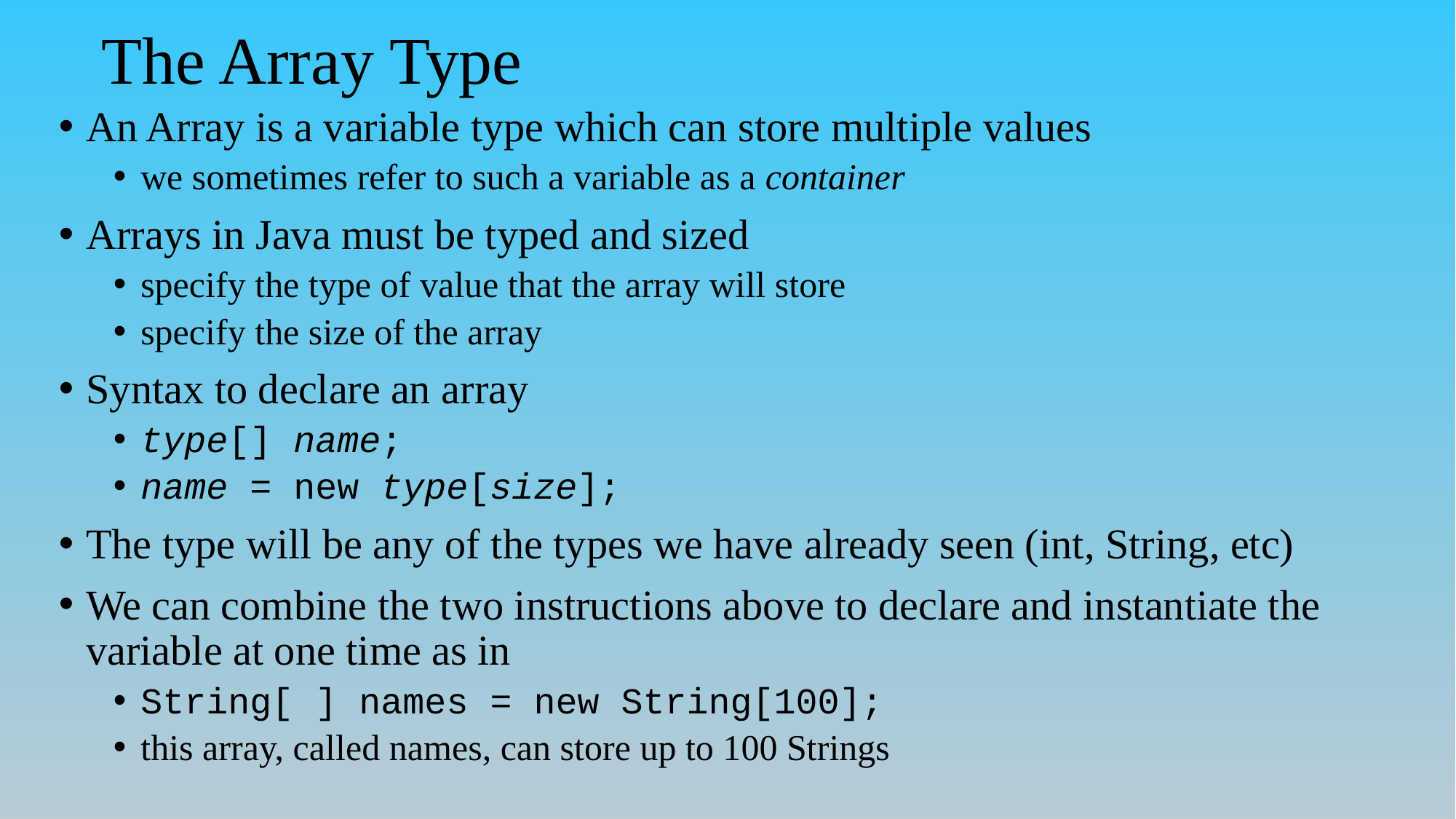

# The Array Type
An Array is a variable type which can store multiple values
we sometimes refer to such a variable as a container
Arrays in Java must be typed and sized
specify the type of value that the array will store
specify the size of the array
Syntax to declare an array
type[] name;
name = new type[size];
The type will be any of the types we have already seen (int, String, etc)
We can combine the two instructions above to declare and instantiate the variable at one time as in
String[ ] names = new String[100];
this array, called names, can store up to 100 Strings